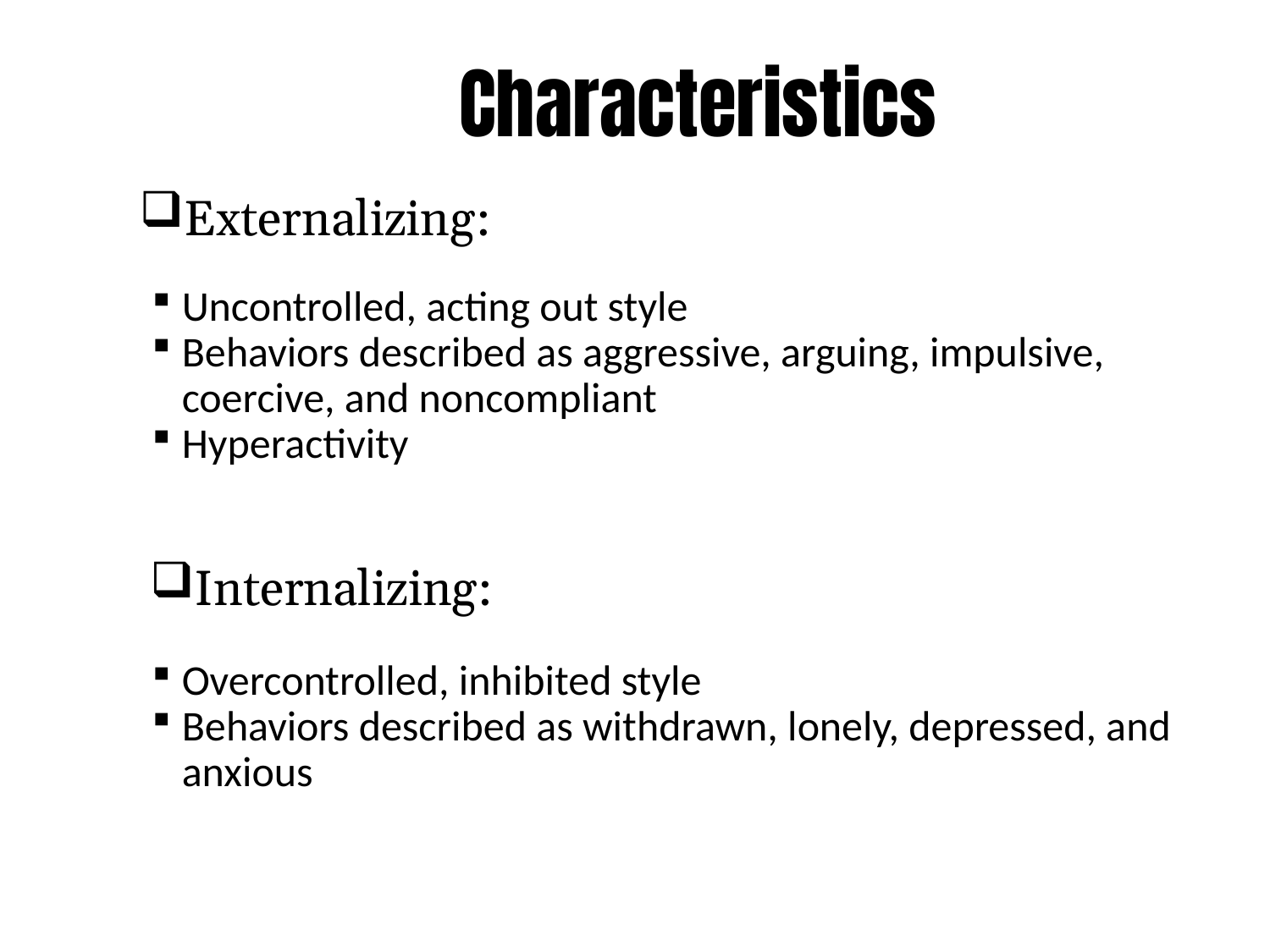

Characteristics
Externalizing:

Uncontrolled, acting out style
Behaviors described as aggressive, arguing, impulsive, coercive, and noncompliant
Hyperactivity
Internalizing:

Overcontrolled, inhibited style
Behaviors described as withdrawn, lonely, depressed, and anxious